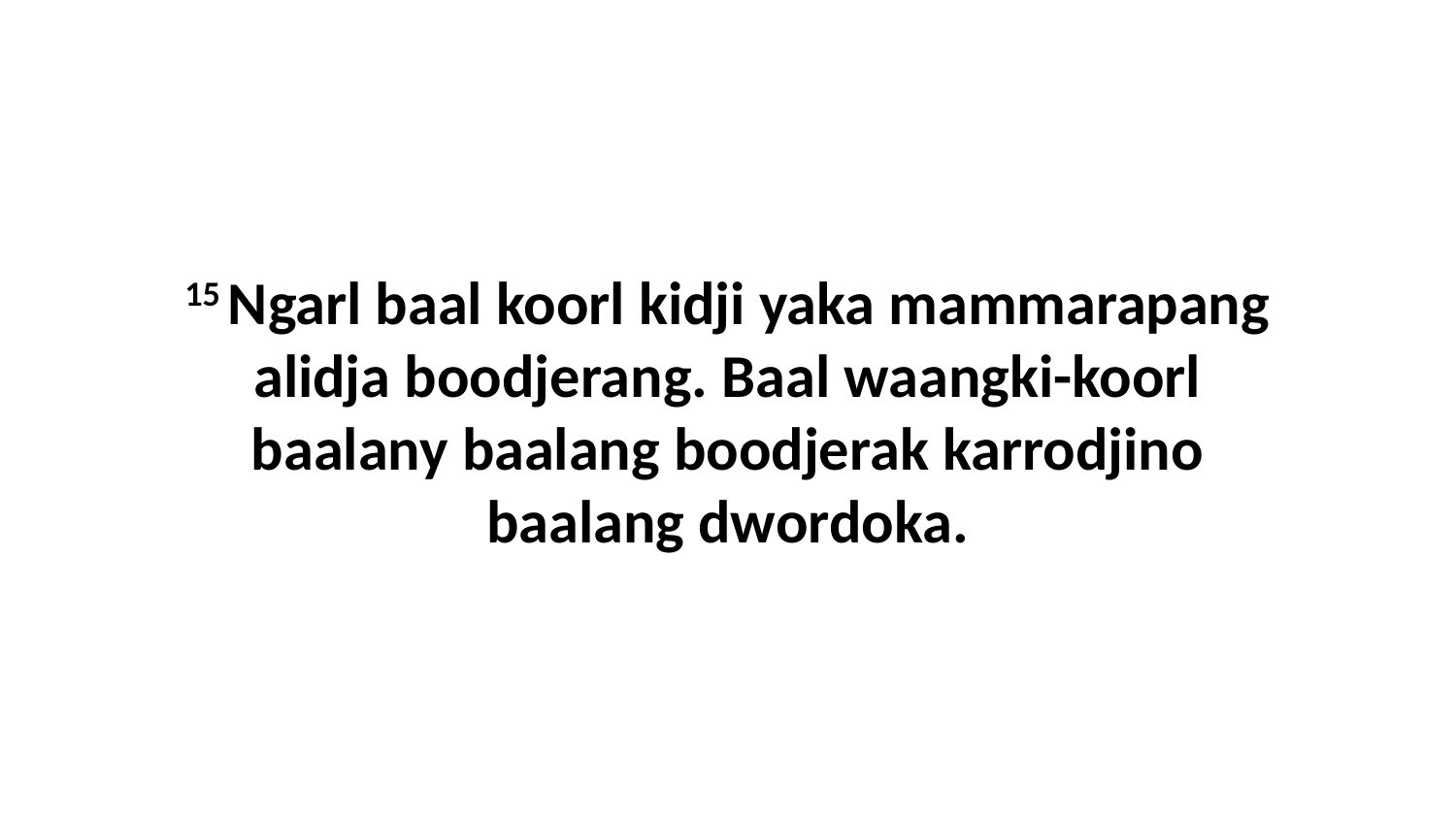

15 Ngarl baal koorl kidji yaka mammarapang alidja boodjerang. Baal waangki-koorl baalany baalang boodjerak karrodjino baalang dwordoka.